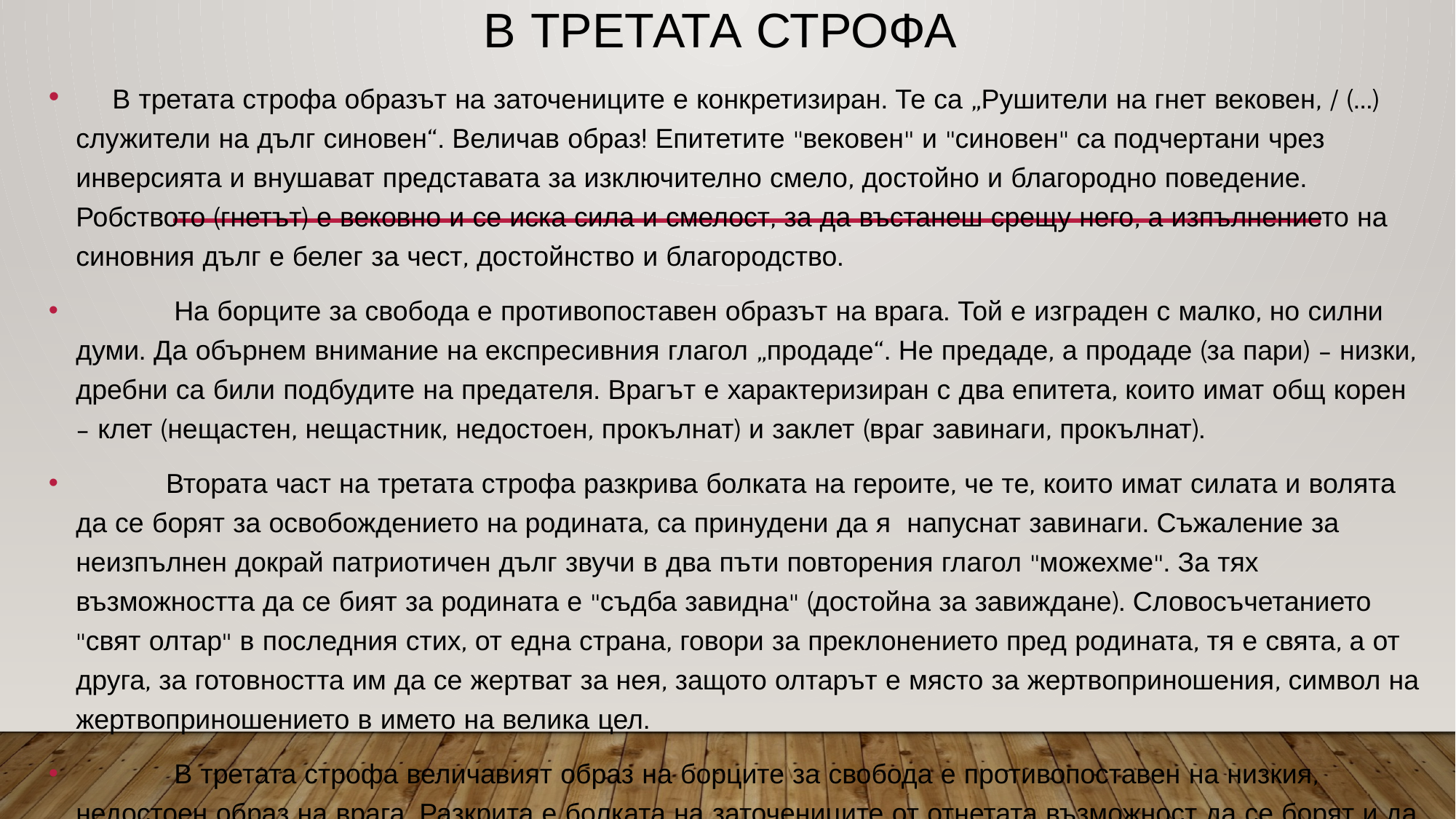

# В третата строфа
    В третата строфа образът на заточениците е конкретизиран. Те са „Рушители на гнет вековен, / (…) служители на дълг синовен“. Величав образ! Епитетите "вековен" и "синовен" са подчертани чрез инверсията и внушават представата за изключително смело, достойно и благородно поведение. Робството (гнетът) е вековно и се иска сила и смелост, за да въстанеш срещу него, а изпълнението на синовния дълг е белег за чест, достойнство и благородство.
            На борците за свобода е противопоставен образът на врага. Той е изграден с малко, но силни думи. Да обърнем внимание на експресивния глагол „продаде“. Не предаде, а продаде (за пари) – низки, дребни са били подбудите на предателя. Врагът е характеризиран с два епитета, които имат общ корен – клет (нещастен, нещастник, недостоен, прокълнат) и заклет (враг завинаги, прокълнат).
           Втората част на третата строфа разкрива болката на героите, че те, които имат силата и волята  да се борят за освобождението на родината, са принудени да я  напуснат завинаги. Съжаление за неизпълнен докрай патриотичен дълг звучи в два пъти повторения глагол "можехме". За тях възможността да се бият за родината е "съдба завидна" (достойна за завиждане). Словосъчетанието "свят олтар" в последния стих, от една страна, говори за преклонението пред родината, тя е свята, а от друга, за готовността им да се жертват за нея, защото олтарът е място за жертвоприношения, символ на жертвоприношението в името на велика цел.
            В третата строфа величавият образ на борците за свобода е противопоставен на низкия, недостоен образ на врага. Разкрита е болката на заточениците от отнетата възможност да се борят и да се жертват за свободата на родината.